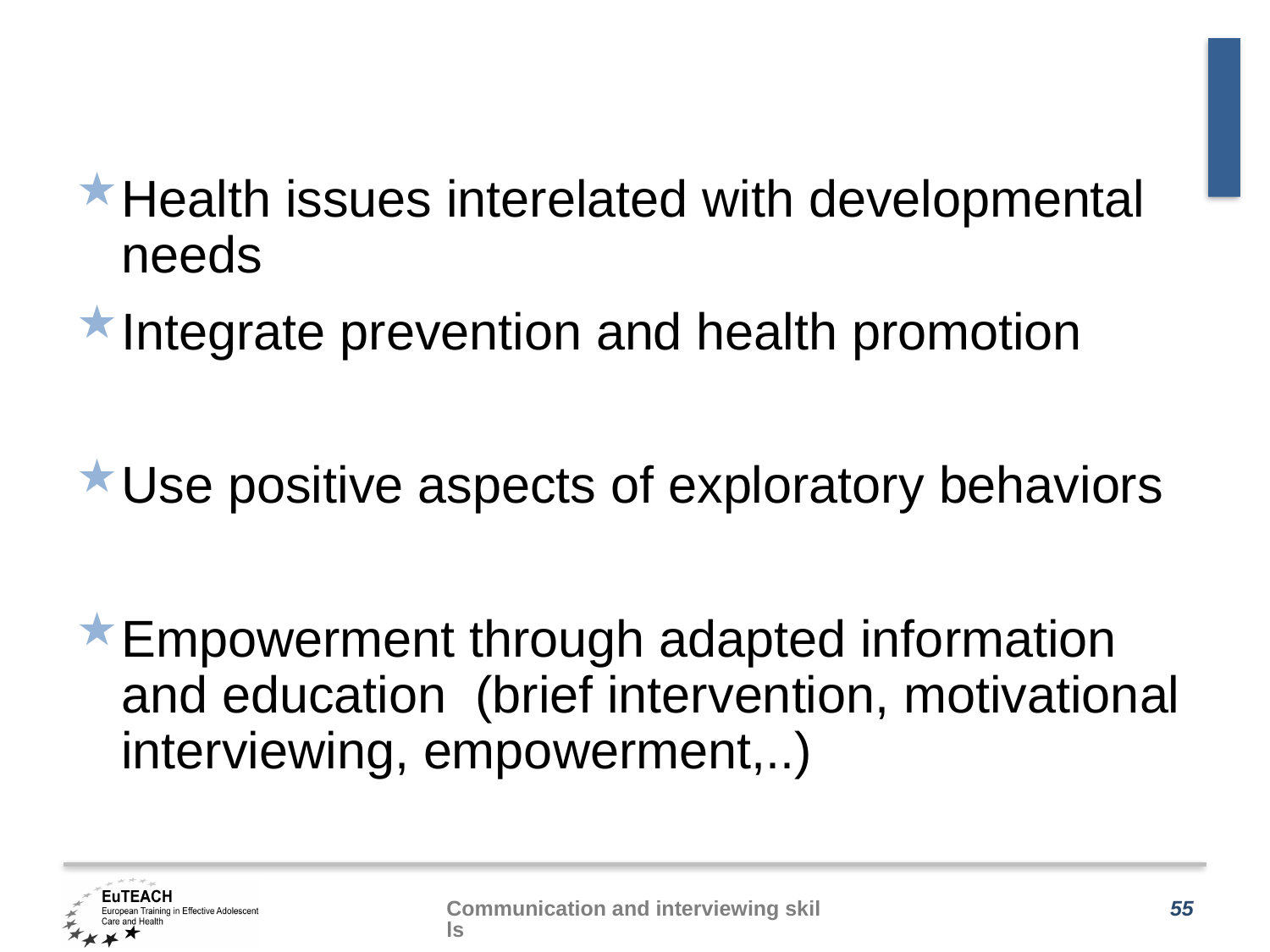

Health issues interelated with developmental needs
Integrate prevention and health promotion

Use positive aspects of exploratory behaviors

Empowerment through adapted information and education  (brief intervention, motivational interviewing, empowerment,..)

Communication and interviewing skills
55